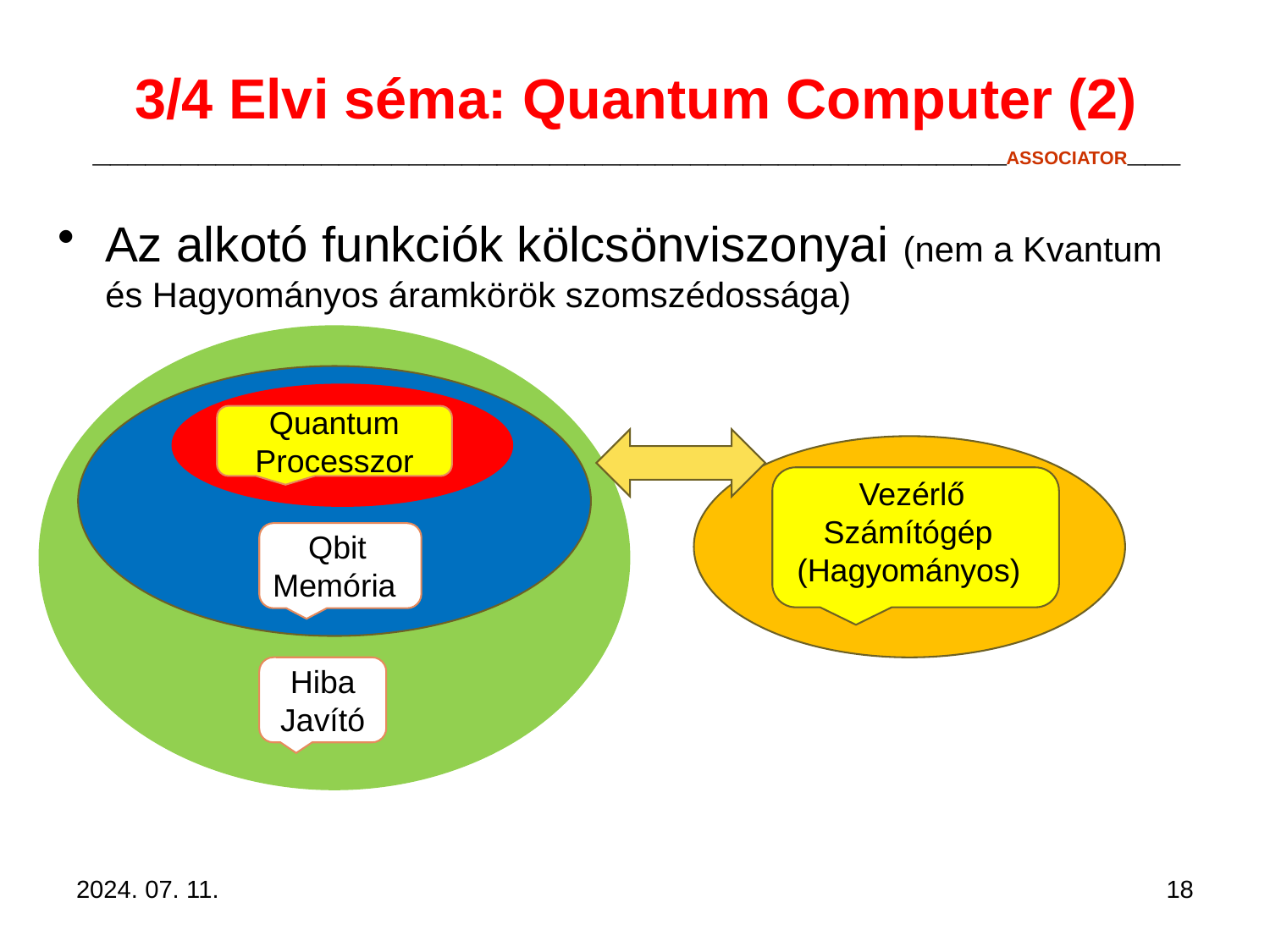

# 3/4 Elvi séma: Quantum Computer (2) ____________________________________________________ASSOCIATOR___
Az alkotó funkciók kölcsönviszonyai (nem a Kvantum és Hagyományos áramkörök szomszédossága)

Quantum
Processzor

       Vezérlő
   Számítógép
(Hagyományos)
    Qbit
Memória

Hiba Javító
2024. 07. 11.
18